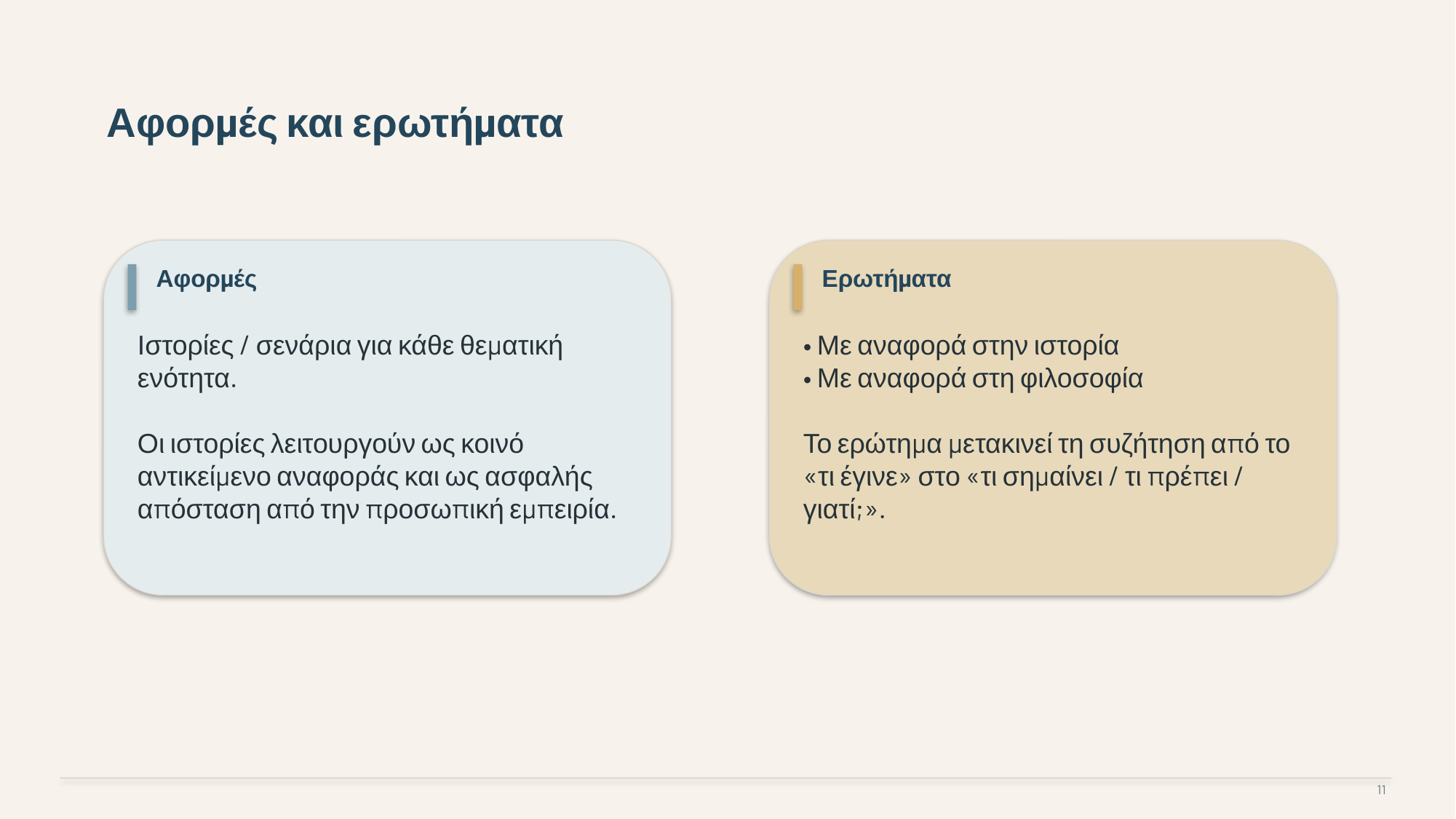

Αφορμές και ερωτήματα

Αφορμές
Ερωτήματα

Ιστορίες / σενάρια για κάθε θεματική ενότητα.

Οι ιστορίες λειτουργούν ως κοινό αντικείμενο αναφοράς και ως ασφαλής απόσταση από την προσωπική εμπειρία.
• Με αναφορά στην ιστορία
• Με αναφορά στη φιλοσοφία

Το ερώτημα μετακινεί τη συζήτηση από το «τι έγινε» στο «τι σημαίνει / τι πρέπει / γιατί;».

11